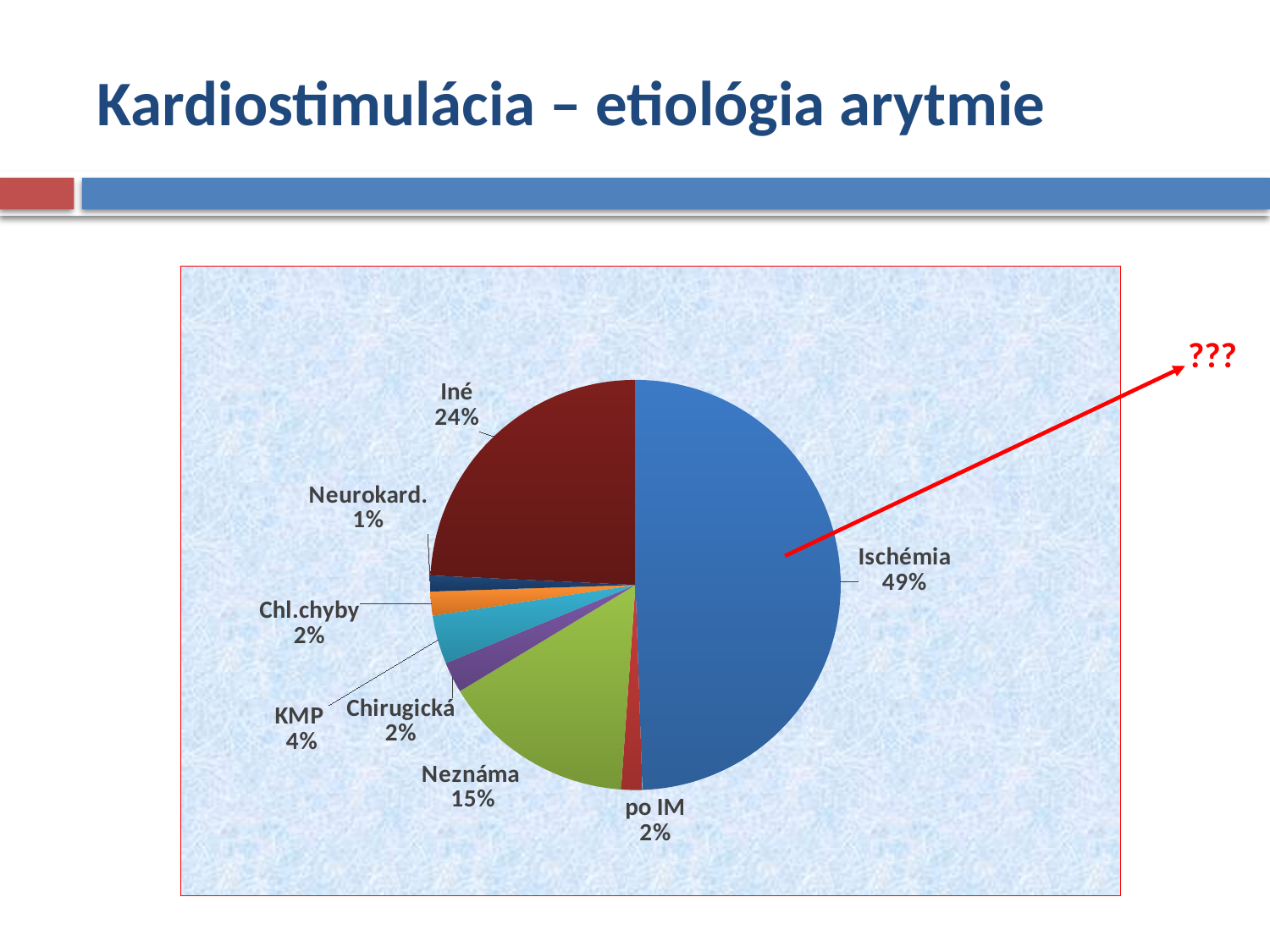

# Kardiostimulácia – etiológia arytmie

### Chart

| Category |  |
|---|---|
| Ischémia | 1099.0 |
| po IM | 37.0 |
| Neznáma  | 338.0 |
| Chirugická | 54.0 |
| KMP  | 85.0 |
| Chl.chyby | 42.0 |
| Neurokard. | 28.0 |
| Iné | 539.0 |
???